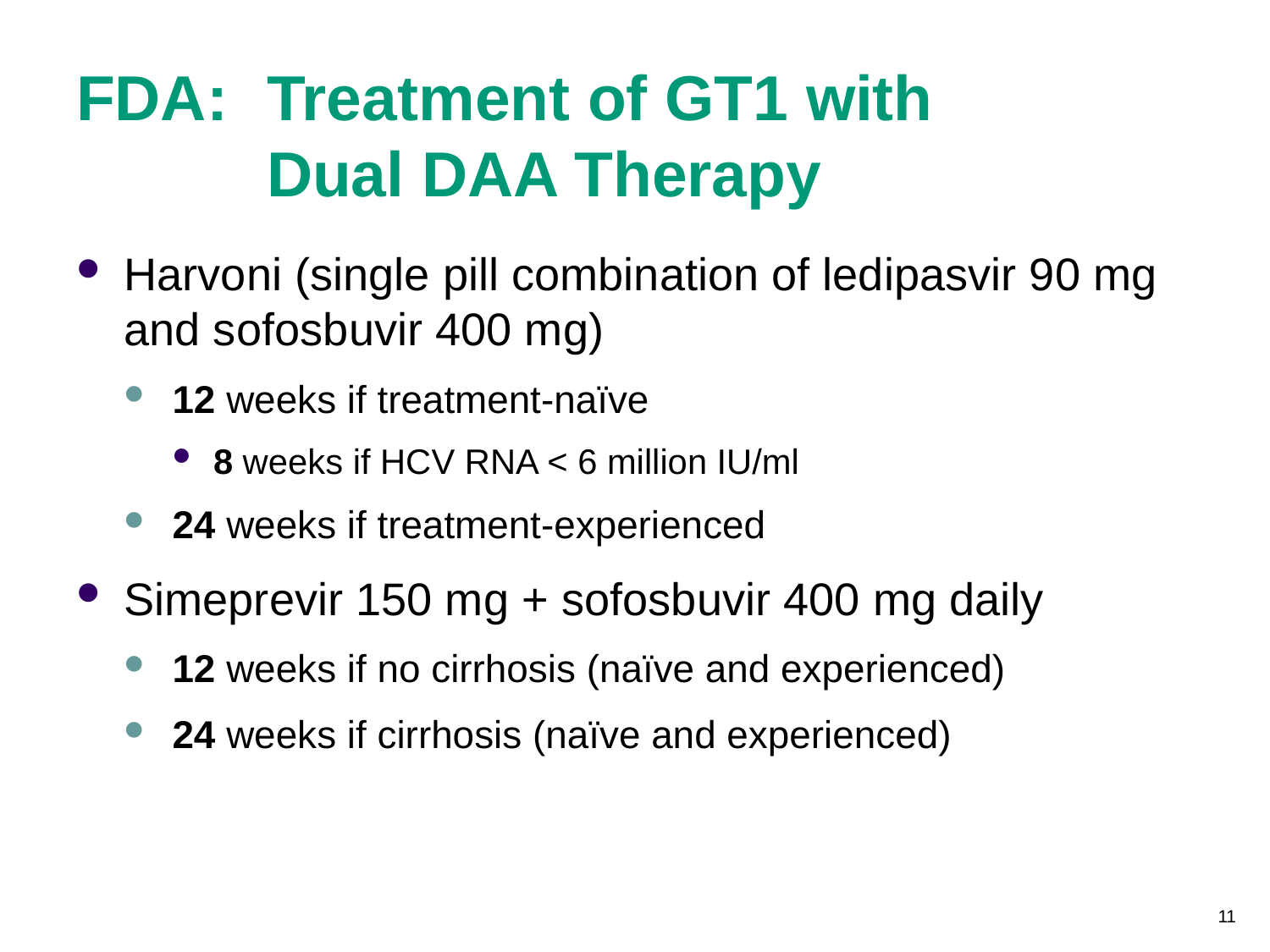

# FDA:	Treatment of GT1 with Dual DAA Therapy
Harvoni (single pill combination of ledipasvir 90 mg and sofosbuvir 400 mg)
12 weeks if treatment-naïve
8 weeks if HCV RNA < 6 million IU/ml
24 weeks if treatment-experienced
Simeprevir 150 mg + sofosbuvir 400 mg daily
12 weeks if no cirrhosis (naïve and experienced)
24 weeks if cirrhosis (naïve and experienced)